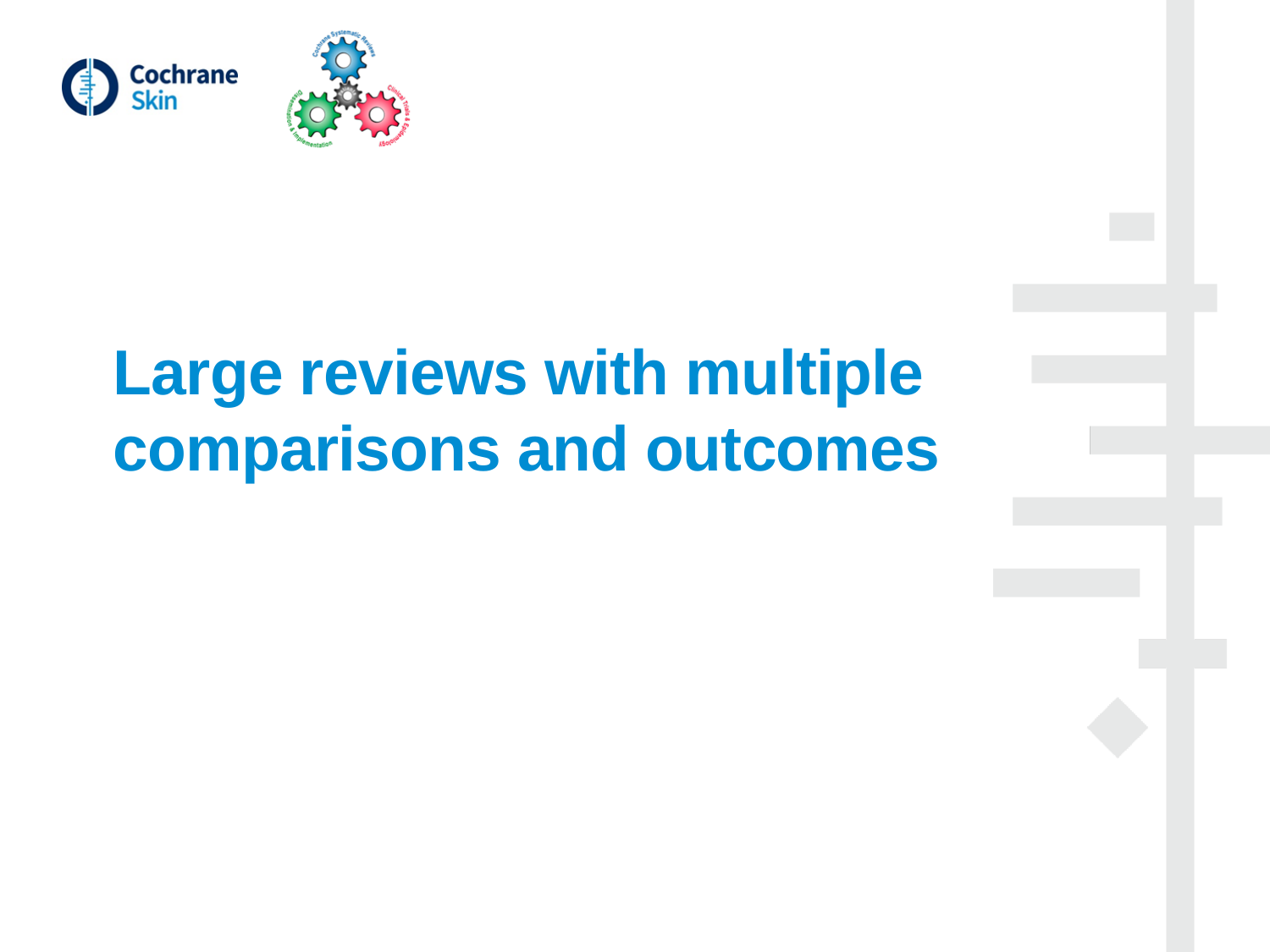

# Large reviews with multiple comparisons and outcomes